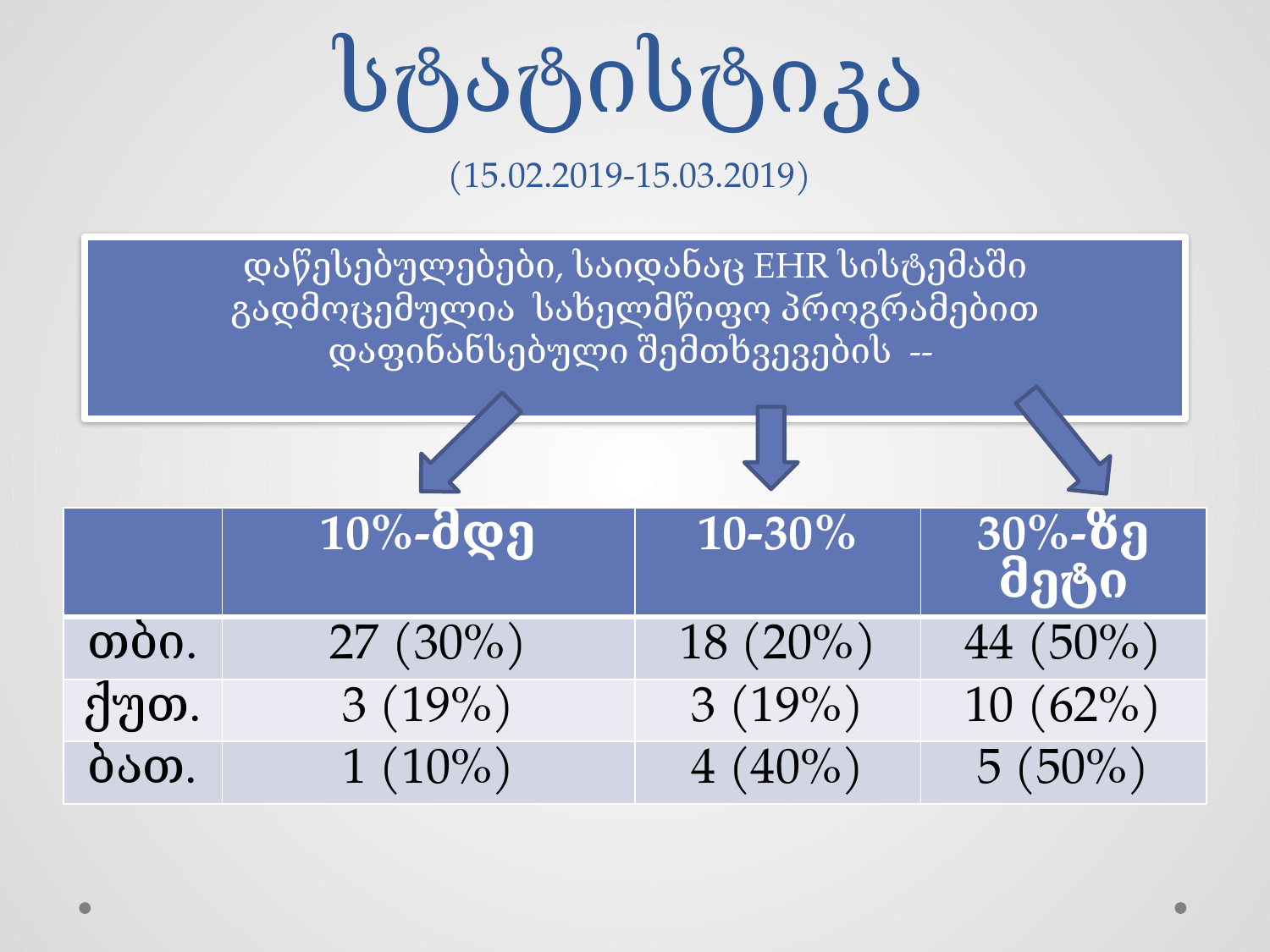

# სტატისტიკა (15.02.2019-15.03.2019)
დაწესებულებები, საიდანაც EHR სისტემაში გადმოცემულია  სახელმწიფო პროგრამებით დაფინანსებული შემთხვევების  --

|  | 10%-მდე | 10-30% | 30%-ზე მეტი |
| --- | --- | --- | --- |
| თბი. | 27 (30%) | 18 (20%) | 44 (50%) |
| ქუთ. | 3 (19%) | 3 (19%) | 10 (62%) |
| ბათ. | 1 (10%) | 4 (40%) | 5 (50%) |